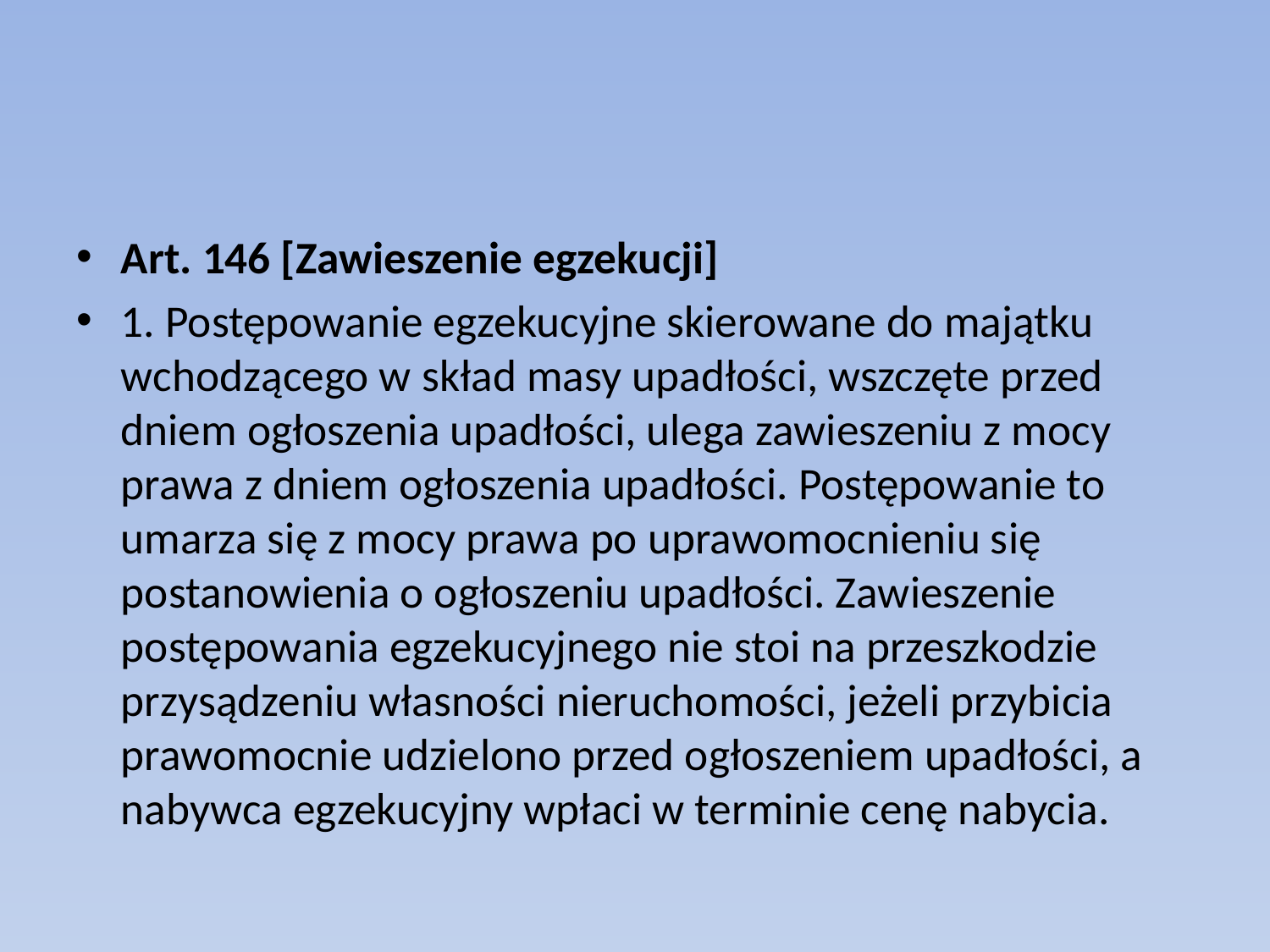

#
Art. 146 [Zawieszenie egzekucji]
1. Postępowanie egzekucyjne skierowane do majątku wchodzącego w skład masy upadłości, wszczęte przed dniem ogłoszenia upadłości, ulega zawieszeniu z mocy prawa z dniem ogłoszenia upadłości. Postępowanie to umarza się z mocy prawa po uprawomocnieniu się postanowienia o ogłoszeniu upadłości. Zawieszenie postępowania egzekucyjnego nie stoi na przeszkodzie przysądzeniu własności nieruchomości, jeżeli przybicia prawomocnie udzielono przed ogłoszeniem upadłości, a nabywca egzekucyjny wpłaci w terminie cenę nabycia.